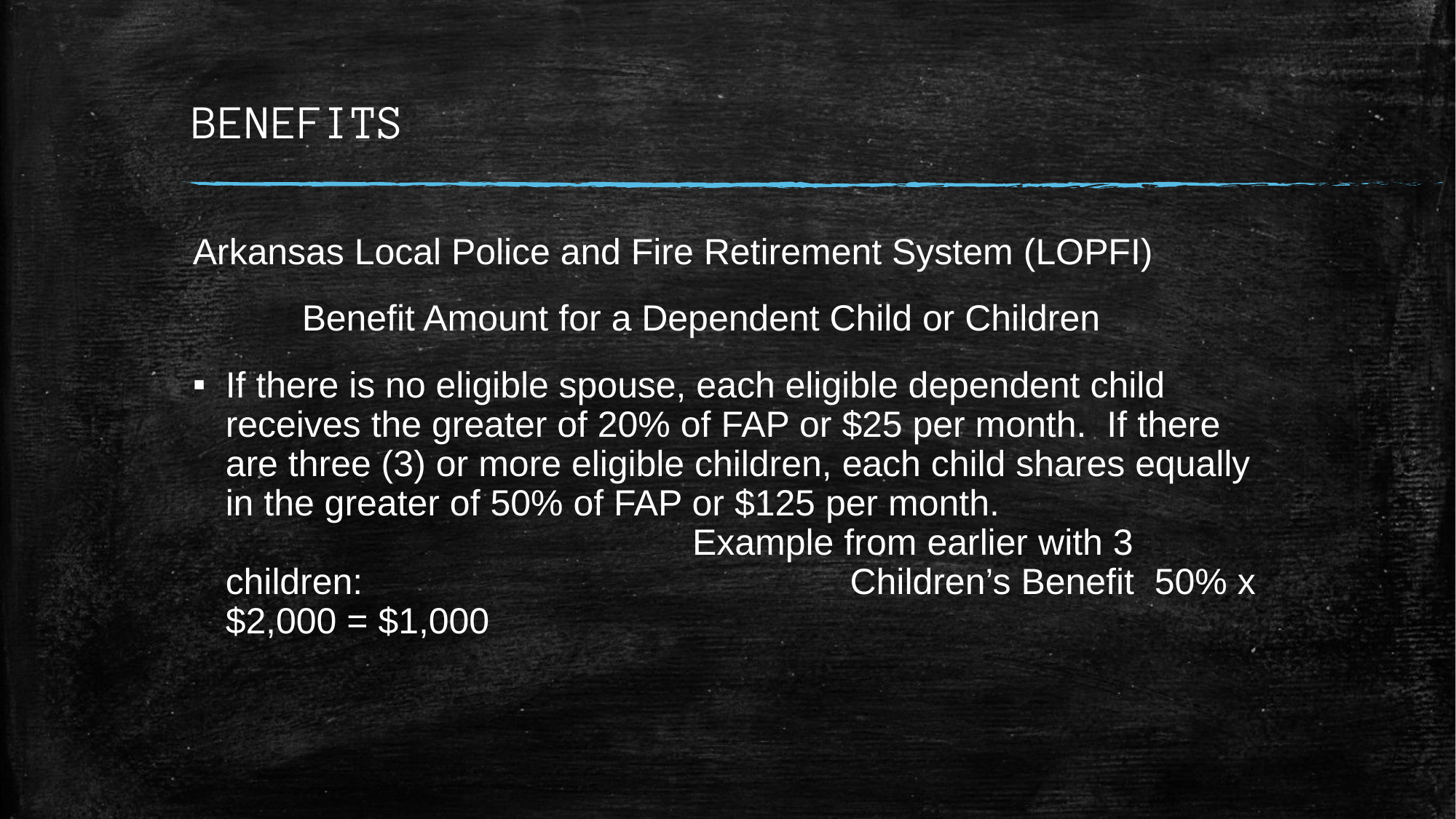

# BENEFITS
Arkansas Local Police and Fire Retirement System (LOPFI)
	Benefit Amount for a Dependent Child or Children
If there is no eligible spouse, each eligible dependent child receives the greater of 20% of FAP or $25 per month.  If there are three (3) or more eligible children, each child shares equally in the greater of 50% of FAP or $125 per month.                                                                        Example from earlier with 3 children:                                                Children’s Benefit  50% x $2,000 = $1,000